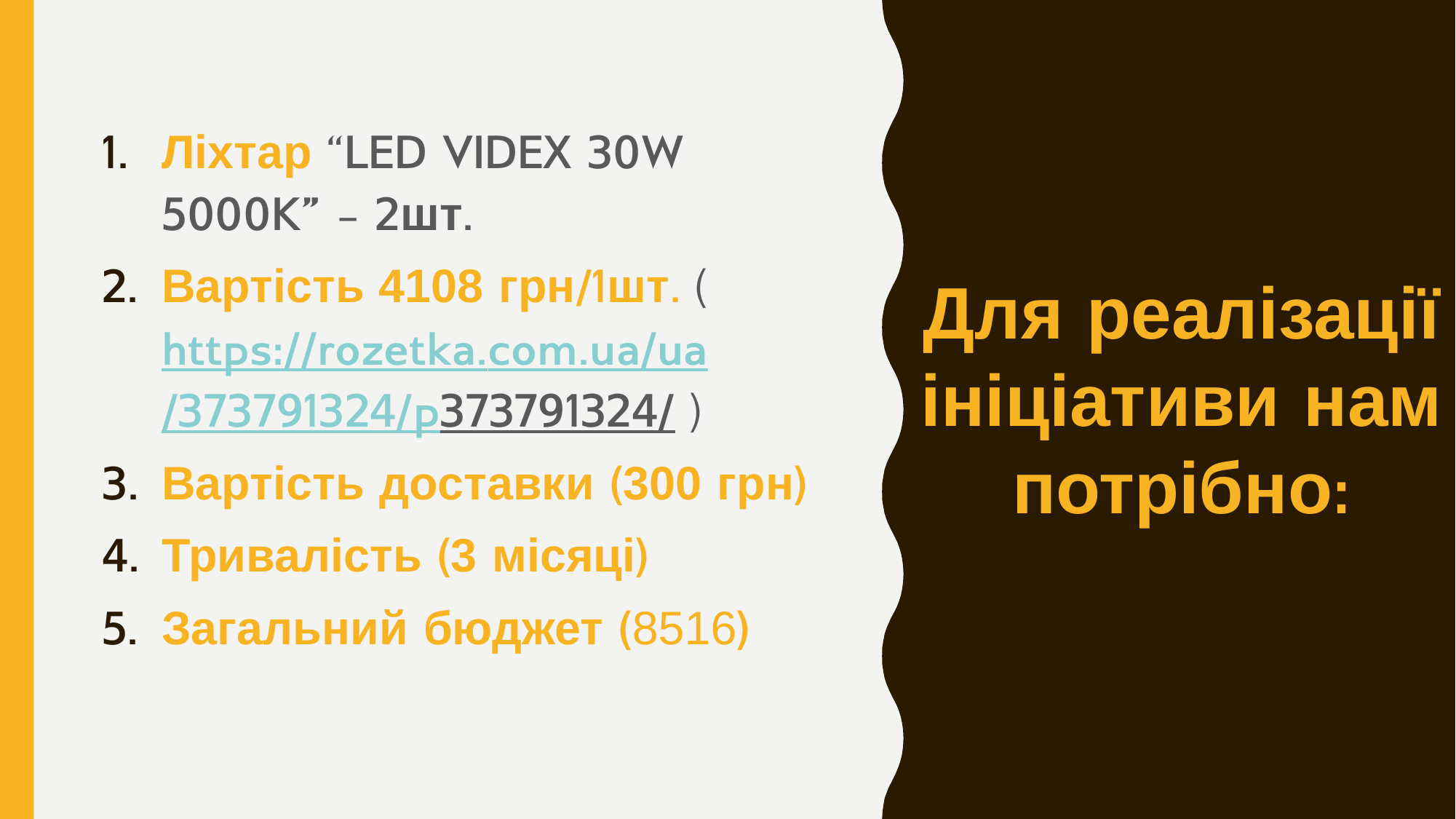

Ліхтар “LED VIDEX 30W 5000K” – 2шт.
Вартість 4108 грн/1шт. (https://rozetka.com.ua/ua/373791324/p373791324/ )
Вартість доставки (300 грн)
Тривалість (3 місяці)
Загальний бюджет (8516)

# Для реалізації ініціативи нам потрібно: